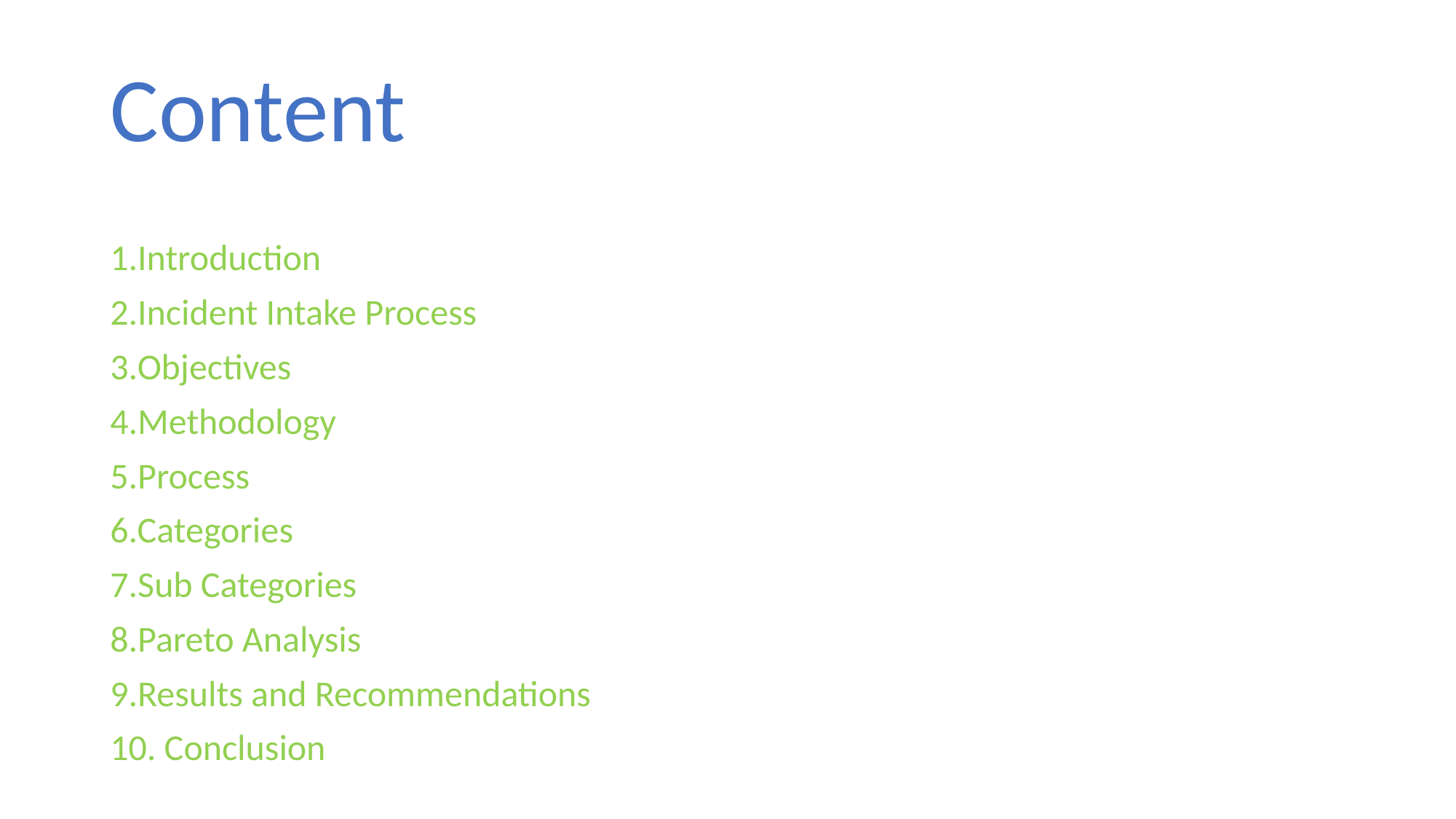

# Content
1.Introduction
2.Incident Intake Process
3.Objectives
4.Methodology
5.Process
6.Categories
7.Sub Categories
8.Pareto Analysis
9.Results and Recommendations
10. Conclusion